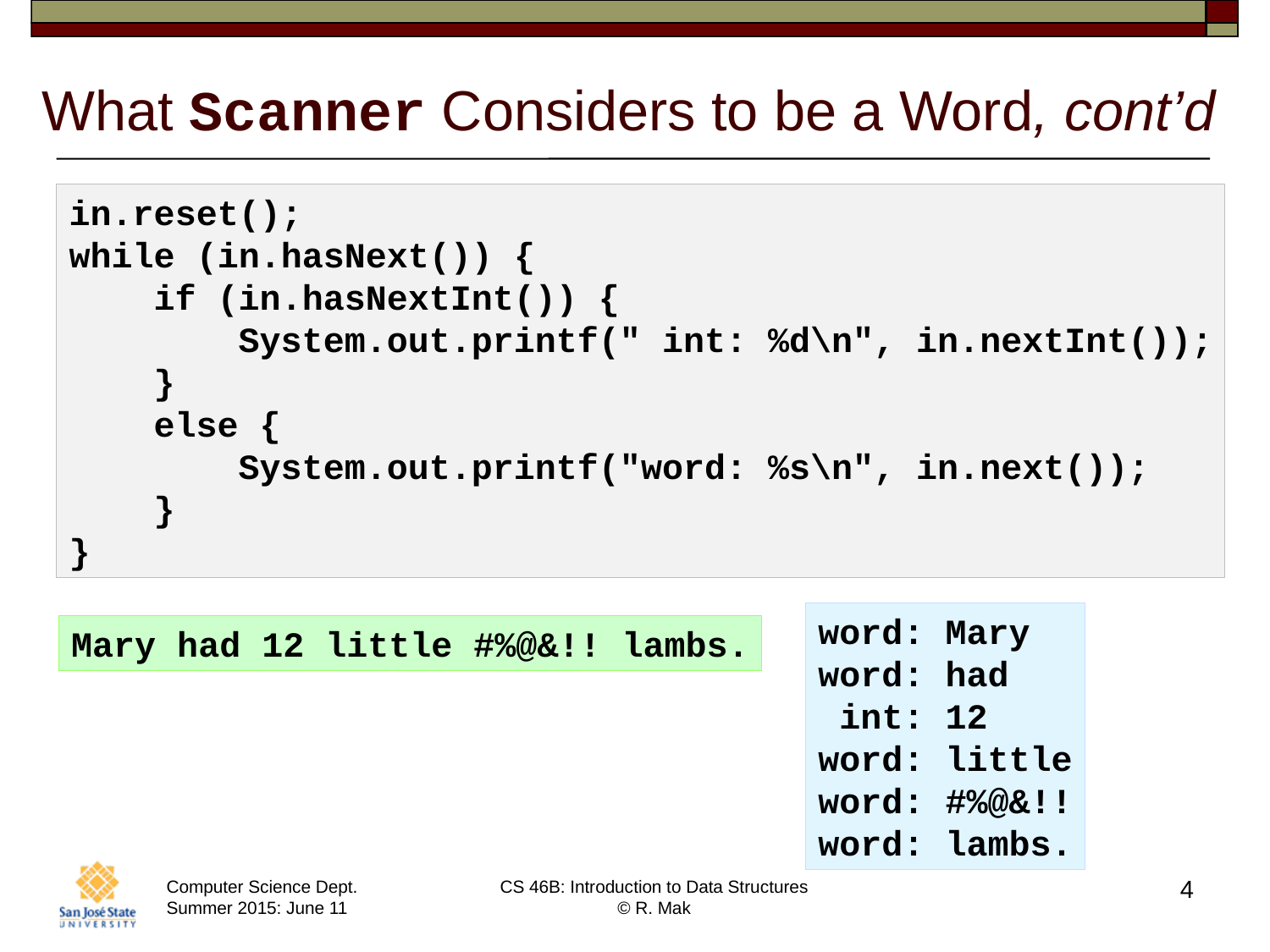

# What Scanner Considers to be a Word, cont’d
in.reset();
while (in.hasNext()) {
    if (in.hasNextInt()) {
        System.out.printf(" int: %d\n", in.nextInt());
    }
    else {
        System.out.printf("word: %s\n", in.next());
    }
}
word: Mary
word: had
 int: 12
word: little
word: #%@&!!
word: lambs.
Mary had 12 little #%@&!! lambs.
4